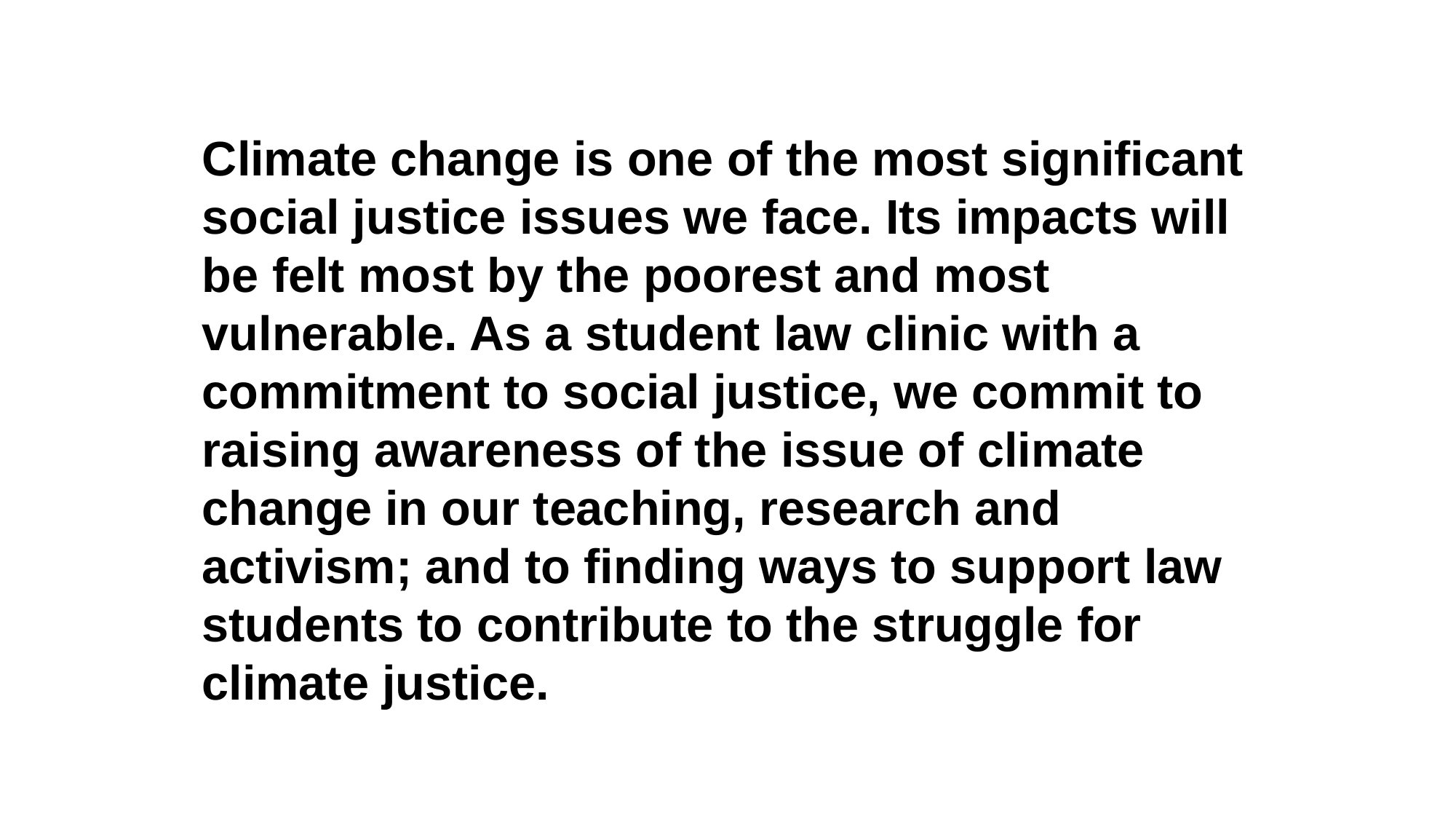

Climate change is one of the most significant social justice issues we face. Its impacts will be felt most by the poorest and most vulnerable. As a student law clinic with a commitment to social justice, we commit to raising awareness of the issue of climate change in our teaching, research and activism; and to finding ways to support law students to contribute to the struggle for climate justice.